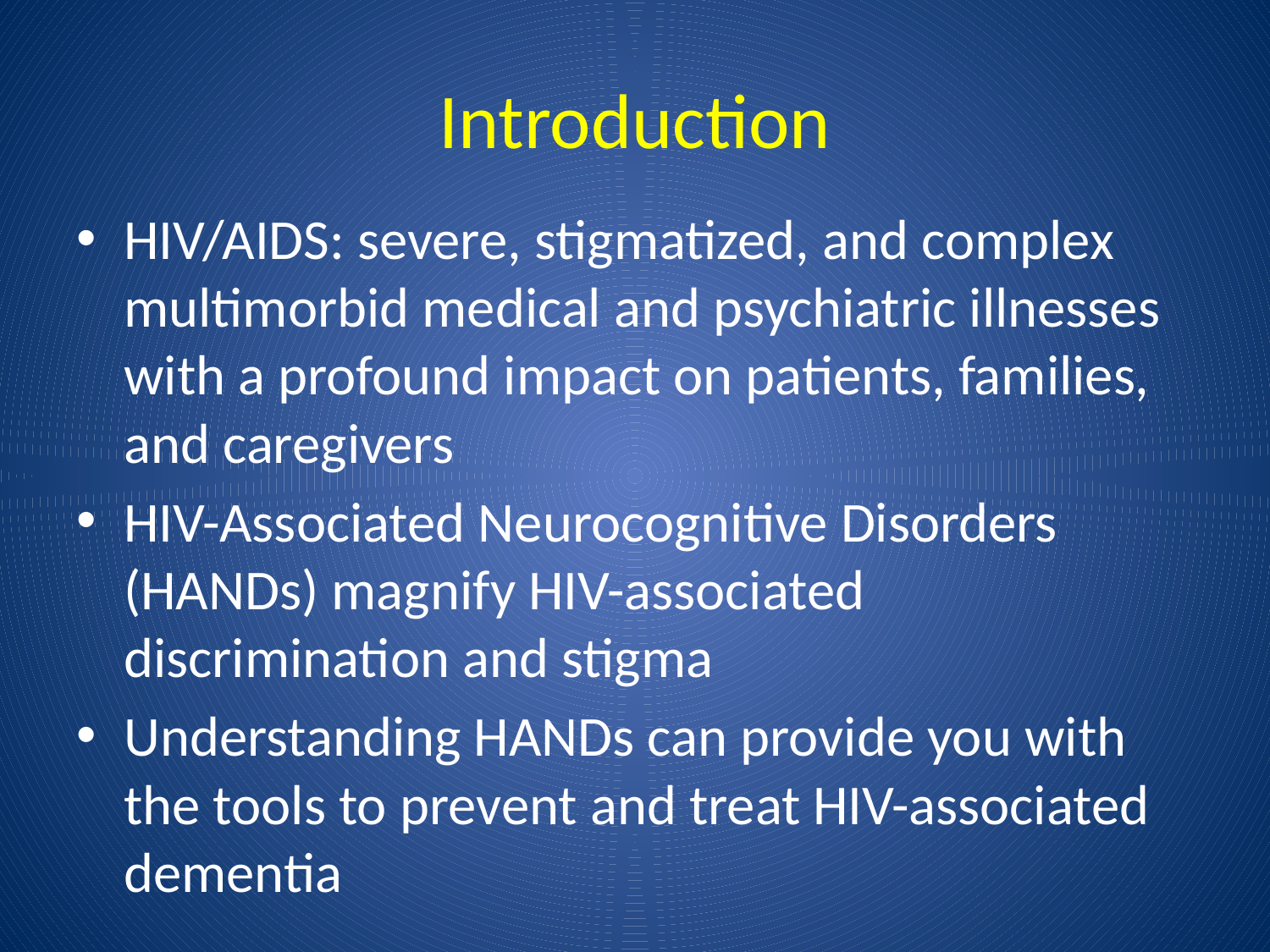

# Introduction
HIV/AIDS: severe, stigmatized, and complex multimorbid medical and psychiatric illnesses with a profound impact on patients, families, and caregivers
HIV-Associated Neurocognitive Disorders (HANDs) magnify HIV-associated discrimination and stigma
Understanding HANDs can provide you with the tools to prevent and treat HIV-associated dementia